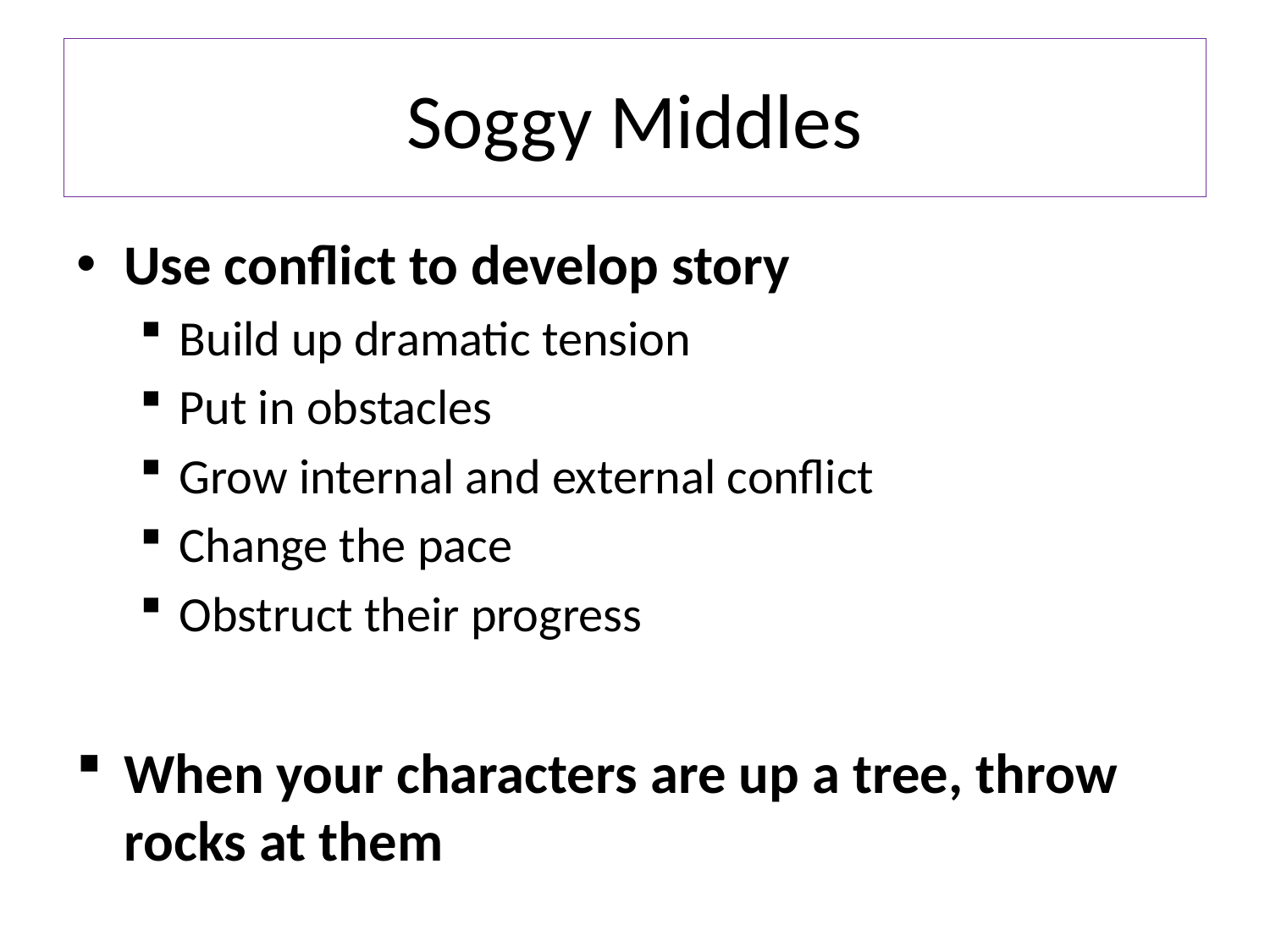

# Soggy Middles
Use conflict to develop story
Build up dramatic tension
Put in obstacles
Grow internal and external conflict
Change the pace
Obstruct their progress

When your characters are up a tree, throw rocks at them